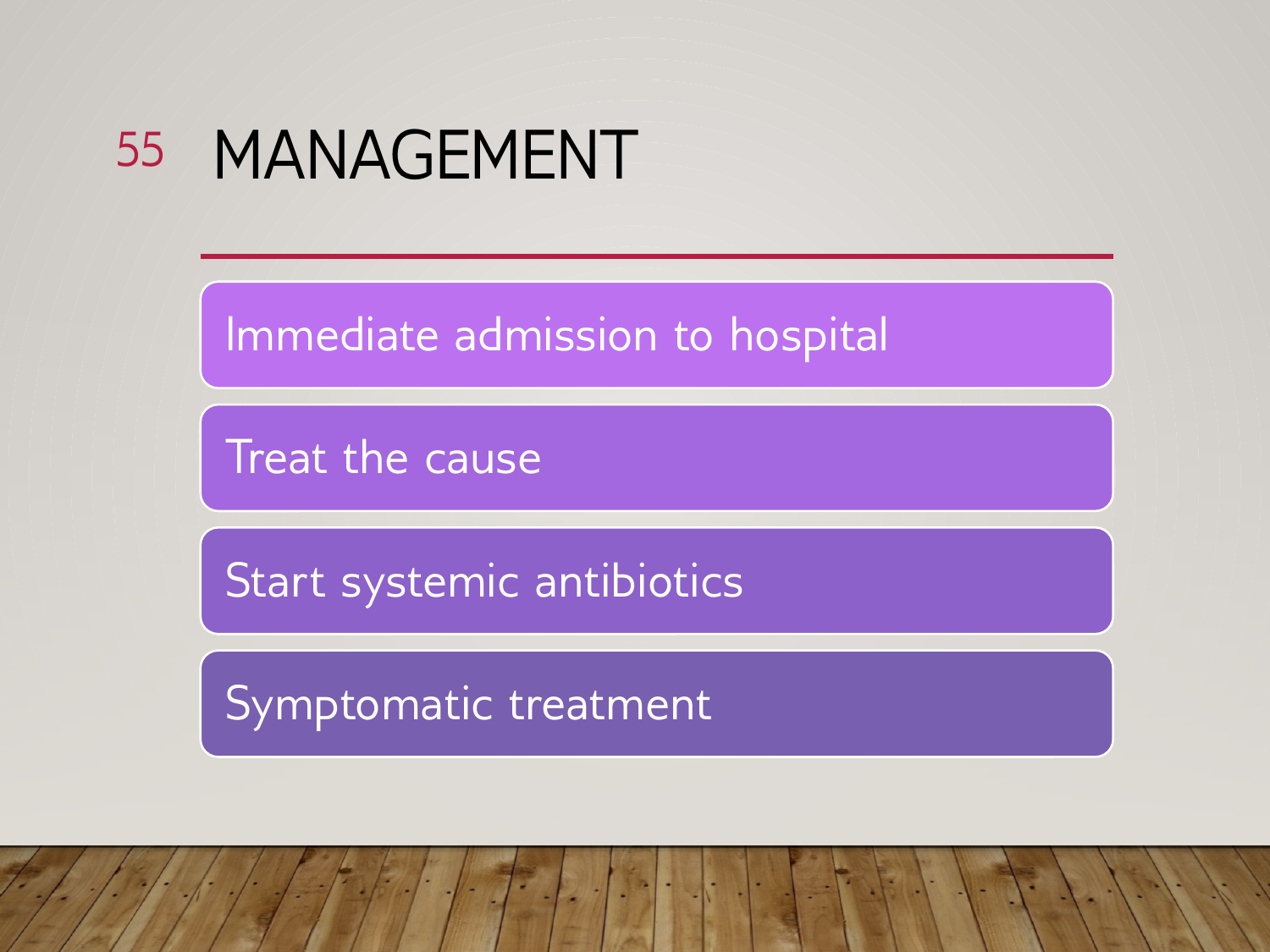

55
# MANAGEMENT
Immediate admission to hospital
Treat the cause
Start systemic antibiotics
Symptomatic treatment